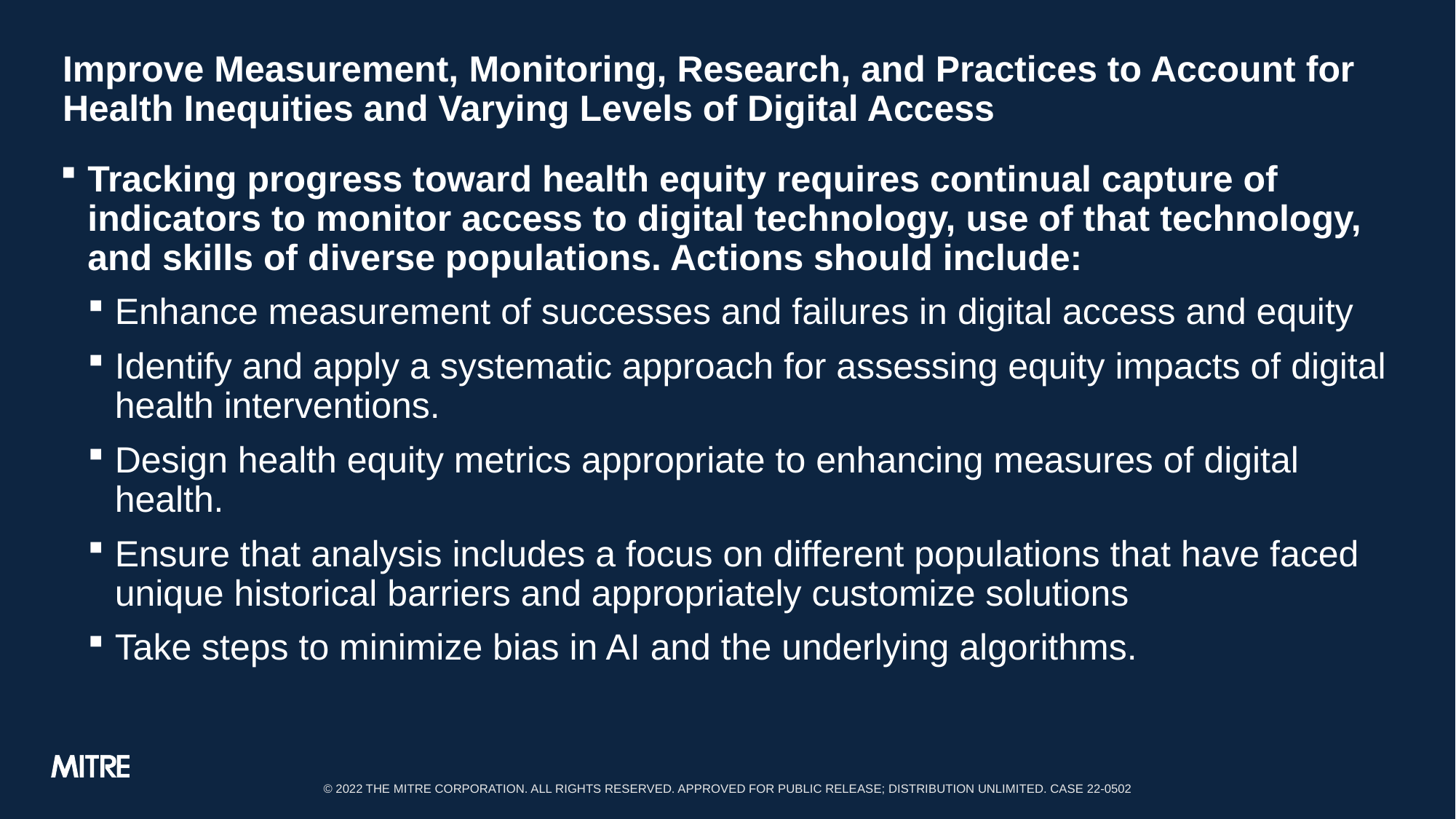

# Improve Measurement, Monitoring, Research, and Practices to Account for Health Inequities and Varying Levels of Digital Access
Tracking progress toward health equity requires continual capture of indicators to monitor access to digital technology, use of that technology, and skills of diverse populations. Actions should include:
Enhance measurement of successes and failures in digital access and equity
Identify and apply a systematic approach for assessing equity impacts of digital health interventions.
Design health equity metrics appropriate to enhancing measures of digital health.
Ensure that analysis includes a focus on different populations that have faced unique historical barriers and appropriately customize solutions
Take steps to minimize bias in AI and the underlying algorithms.

© 2022 THE MITRE CORPORATION. All Rights Reserved. Approved for Public Release; Distribution Unlimited. Case 22-0502